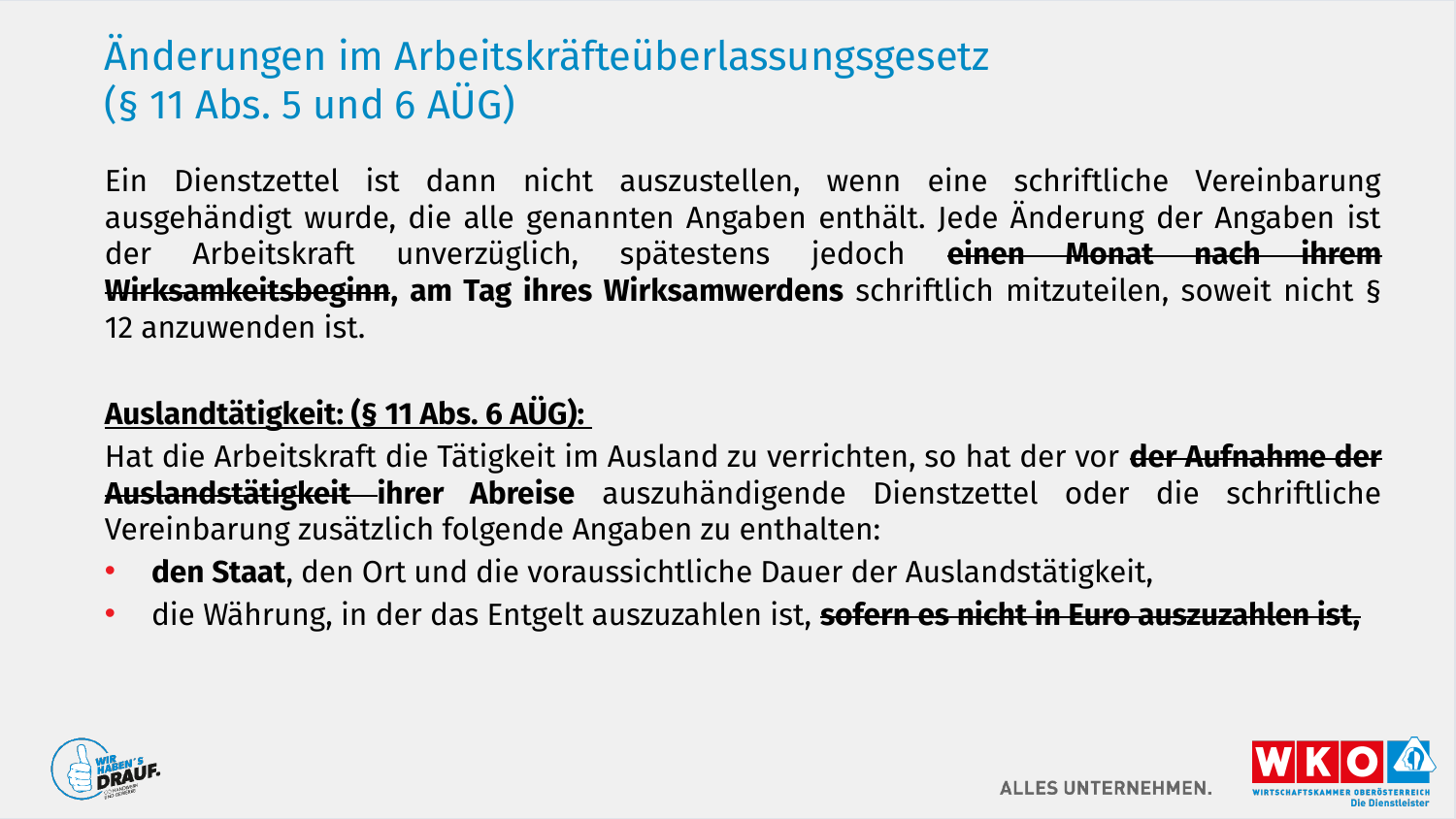

# Änderungen im Arbeitskräfteüberlassungsgesetz (§ 11 Abs. 5 und 6 AÜG)
Ein Dienstzettel ist dann nicht auszustellen, wenn eine schriftliche Vereinbarung ausgehändigt wurde, die alle genannten Angaben enthält. Jede Änderung der Angaben ist der Arbeitskraft unverzüglich, spätestens jedoch einen Monat nach ihrem Wirksamkeitsbeginn, am Tag ihres Wirksamwerdens schriftlich mitzuteilen, soweit nicht § 12 anzuwenden ist.

Auslandtätigkeit: (§ 11 Abs. 6 AÜG):
Hat die Arbeitskraft die Tätigkeit im Ausland zu verrichten, so hat der vor der Aufnahme der Auslandstätigkeit ihrer Abreise auszuhändigende Dienstzettel oder die schriftliche Vereinbarung zusätzlich folgende Angaben zu enthalten:
den Staat, den Ort und die voraussichtliche Dauer der Auslandstätigkeit,
die Währung, in der das Entgelt auszuzahlen ist, sofern es nicht in Euro auszuzahlen ist,